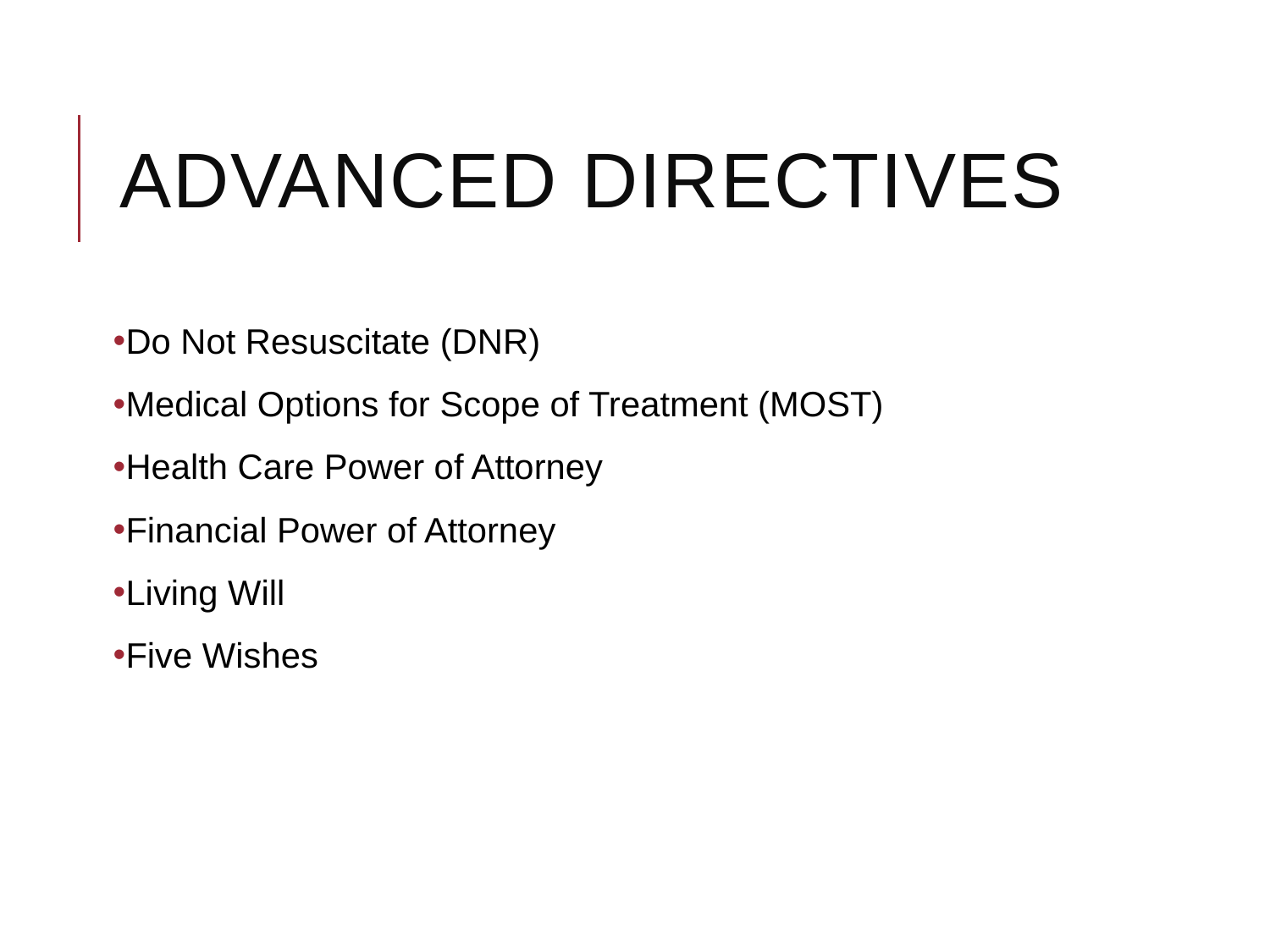

# Advanced Directives
Do Not Resuscitate (DNR)
Medical Options for Scope of Treatment (MOST)
Health Care Power of Attorney
Financial Power of Attorney
Living Will
Five Wishes